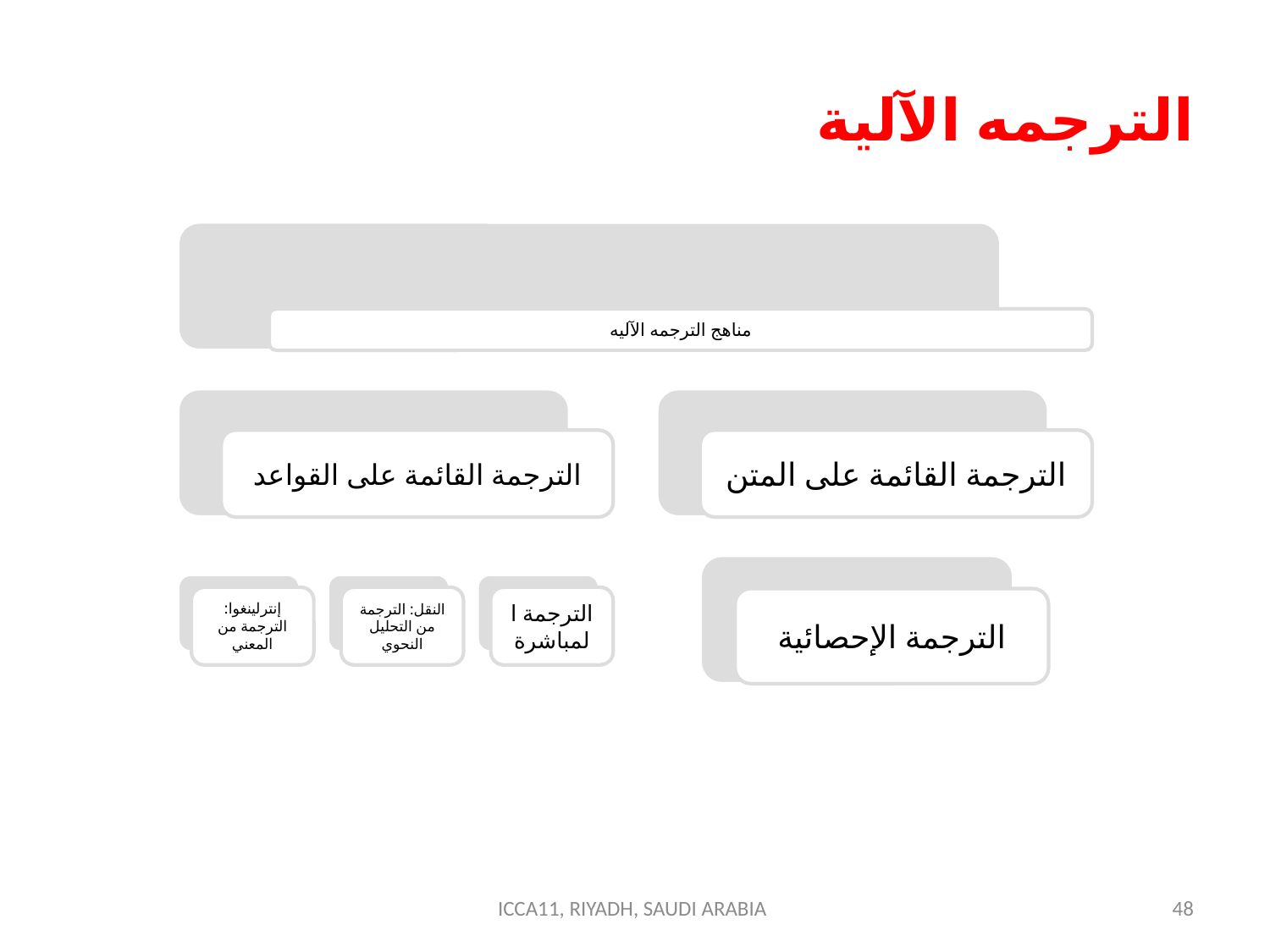

# الترجمه الآلية
الترجمة القائمة على القواعد
إنترلينغوا: الترجمة من المعني
الترجمة القائمة على المتن
النقل: الترجمة من التحليل النحوي
الترجمة المباشرة
ICCA11, RIYADH, SAUDI ARABIA
48